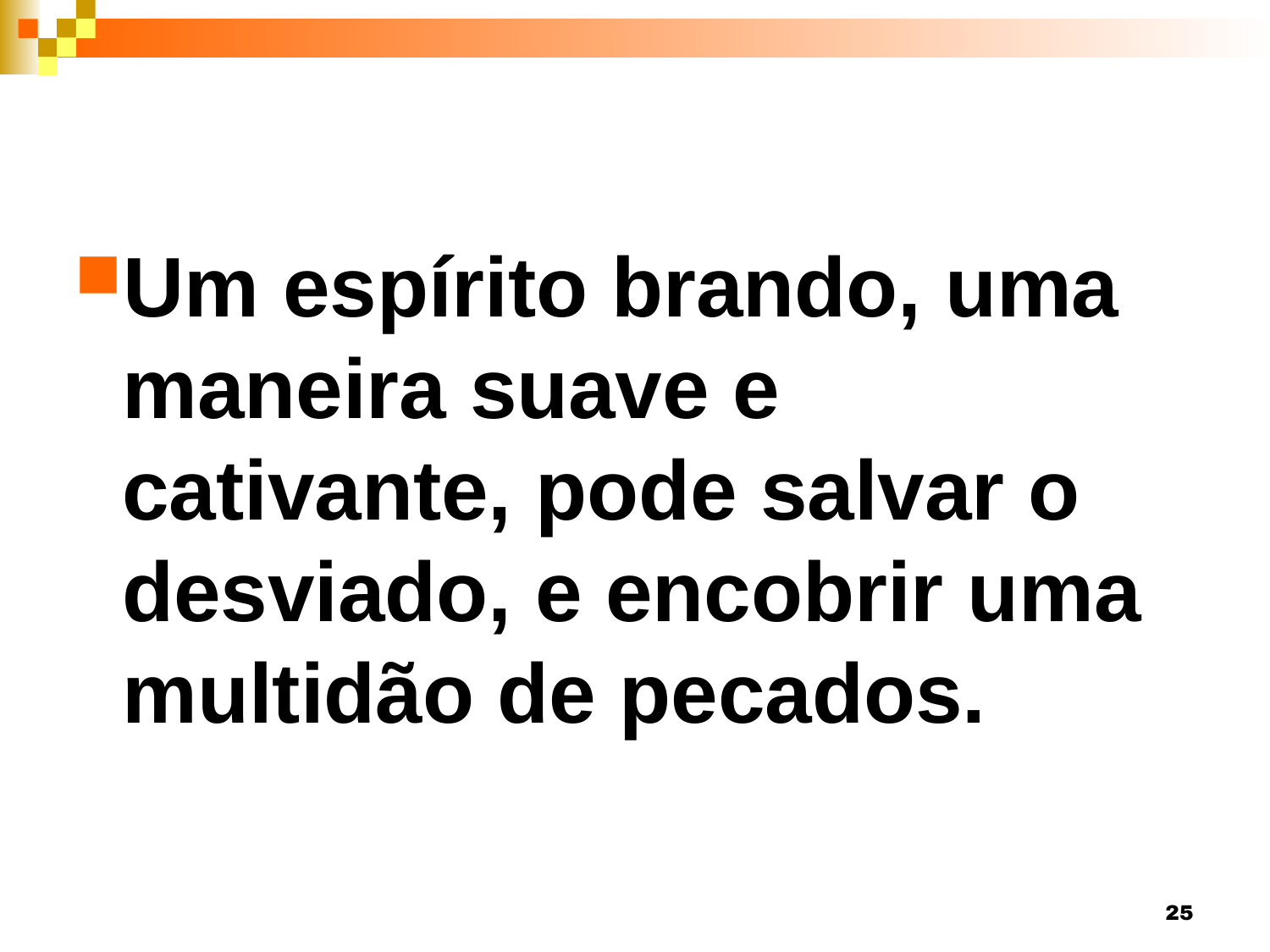

Um espírito brando, uma maneira suave e cativante, pode salvar o desviado, e encobrir uma multidão de pecados.
25